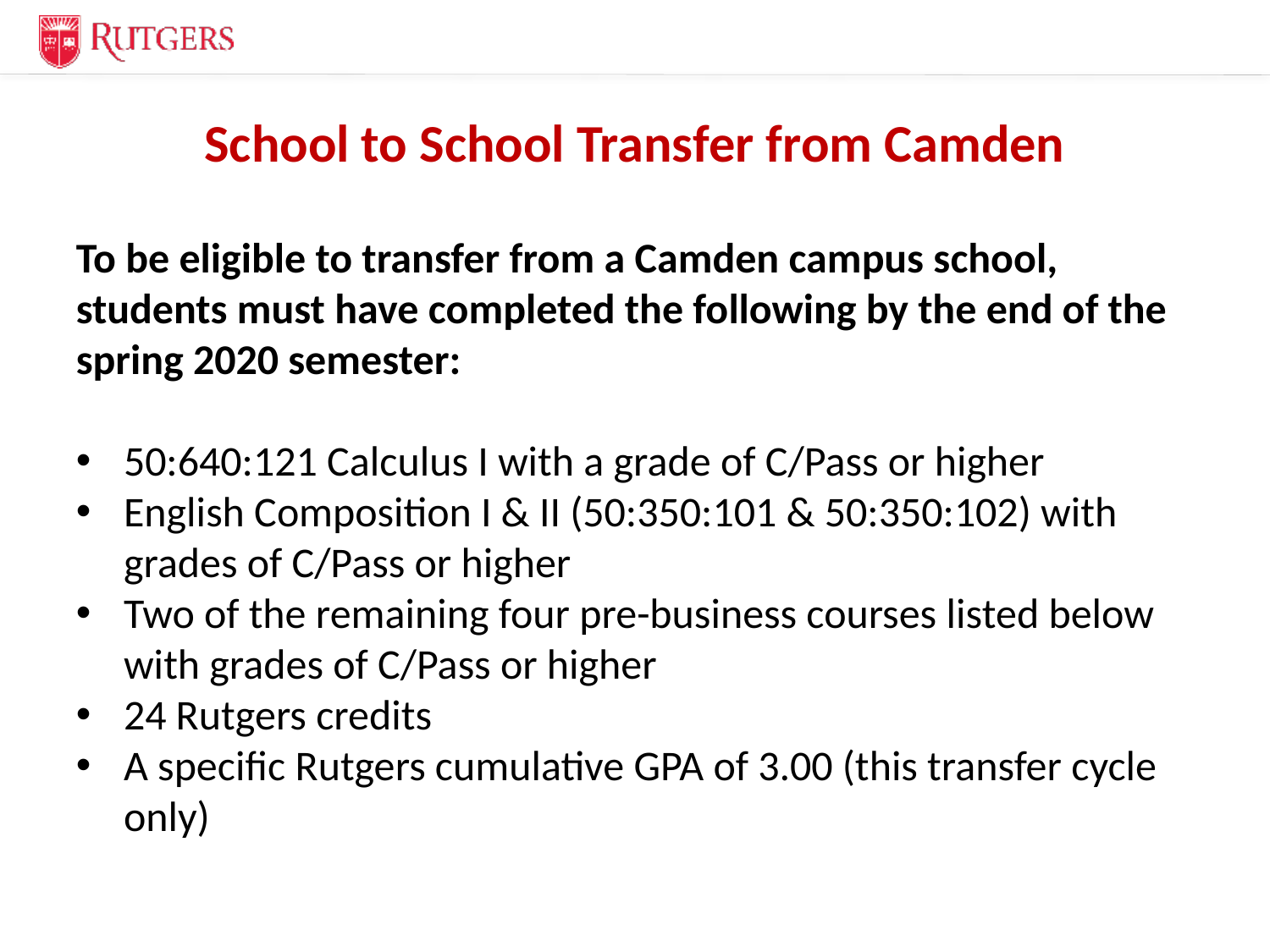

# School to School Transfer from Camden
To be eligible to transfer from a Camden campus school, students must have completed the following by the end of the spring 2020 semester:

50:640:121 Calculus I with a grade of C/Pass or higher
English Composition I & II (50:350:101 & 50:350:102) with grades of C/Pass or higher
Two of the remaining four pre-business courses listed below with grades of C/Pass or higher
24 Rutgers credits
A specific Rutgers cumulative GPA of 3.00 (this transfer cycle only)